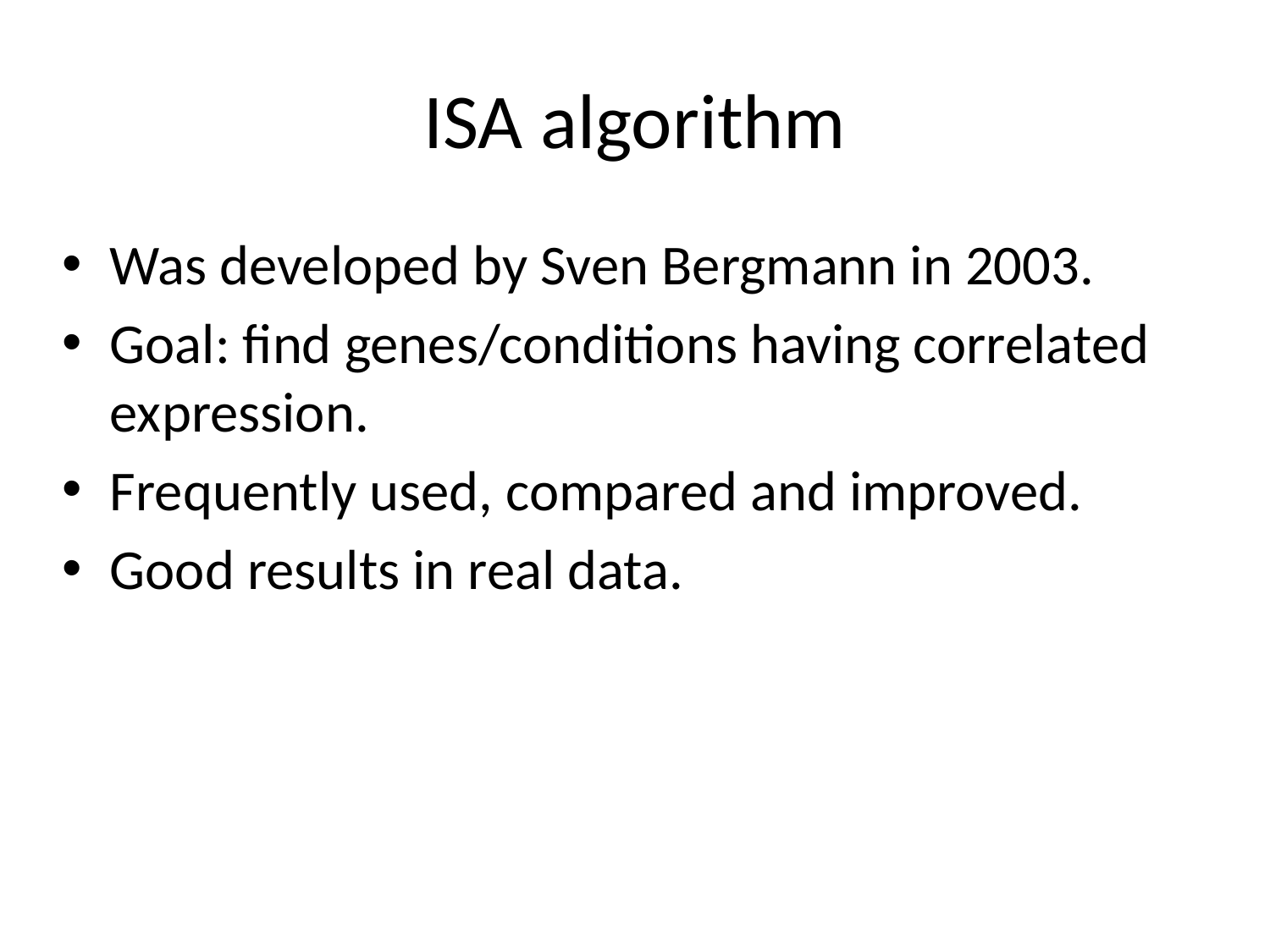

# ISA algorithm
Was developed by Sven Bergmann in 2003.
Goal: find genes/conditions having correlated expression.
Frequently used, compared and improved.
Good results in real data.